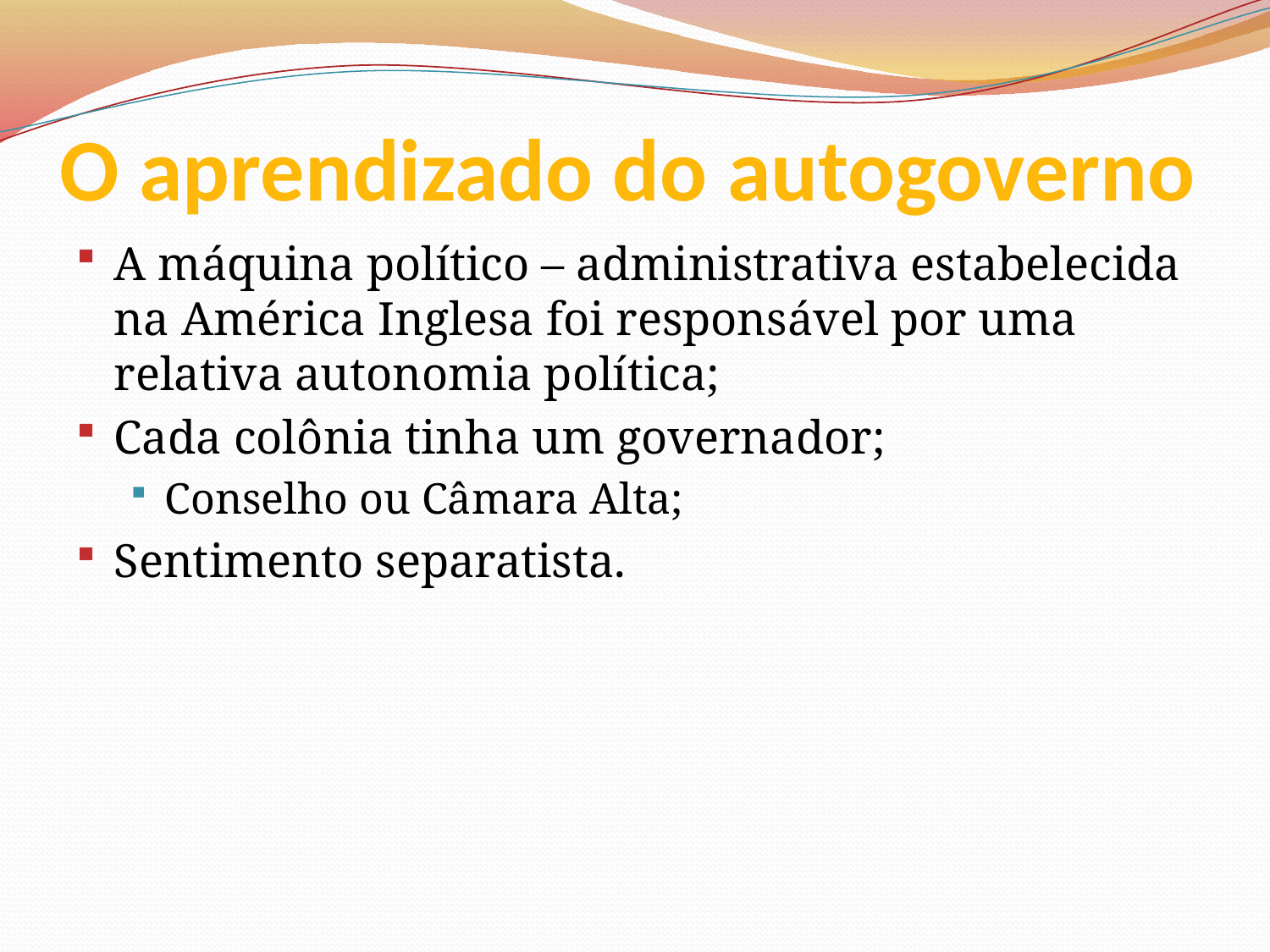

# O aprendizado do autogoverno
A máquina político – administrativa estabelecida na América Inglesa foi responsável por uma relativa autonomia política;
Cada colônia tinha um governador;
Conselho ou Câmara Alta;
Sentimento separatista.